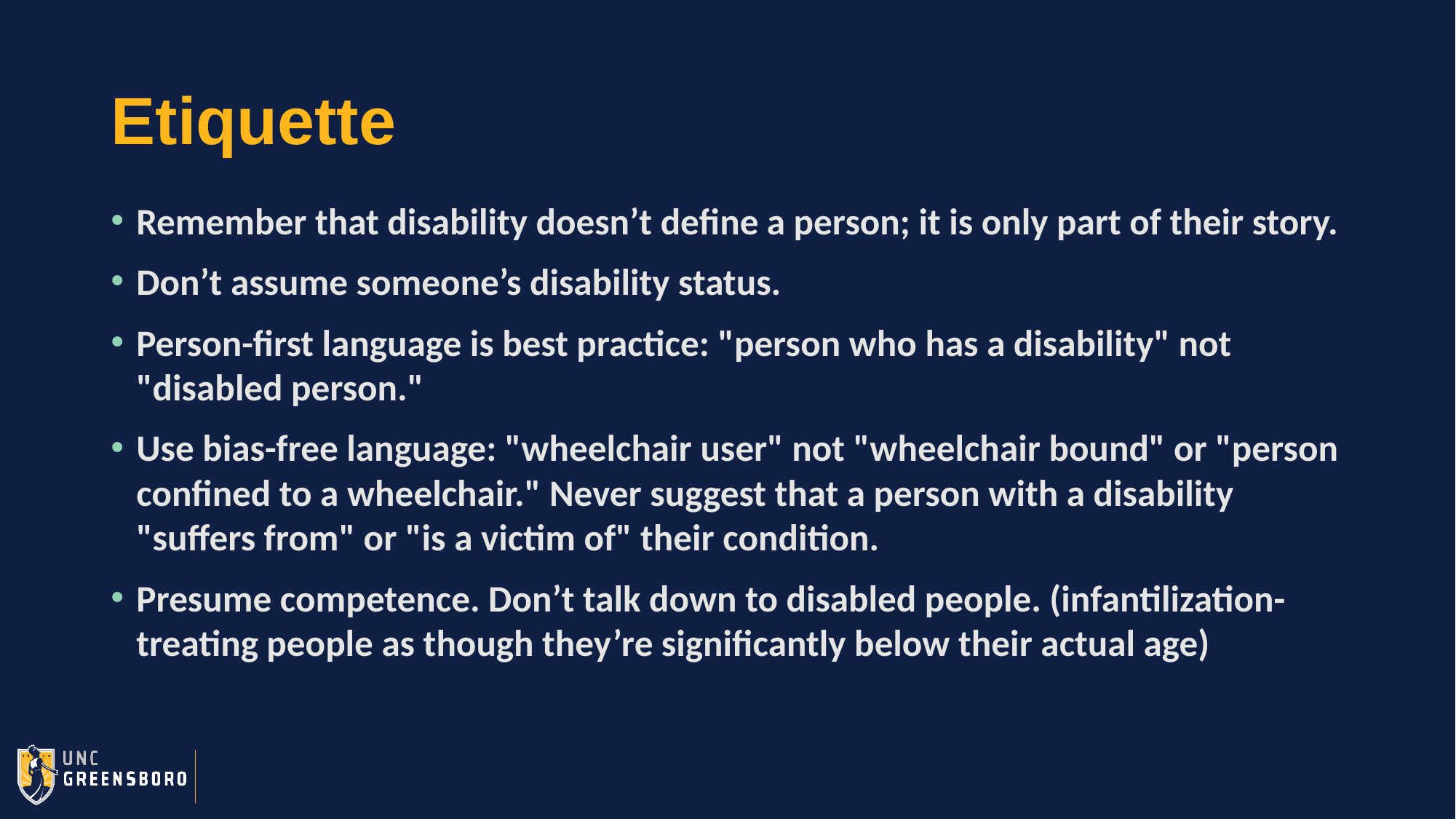

# Etiquette
Remember that disability doesn’t define a person; it is only part of their story.
Don’t assume someone’s disability status.
Person-first language is best practice: "person who has a disability" not "disabled person."
Use bias-free language: "wheelchair user" not "wheelchair bound" or "person confined to a wheelchair." Never suggest that a person with a disability "suffers from" or "is a victim of" their condition.
Presume competence. Don’t talk down to disabled people. (infantilization-treating people as though they’re significantly below their actual age)